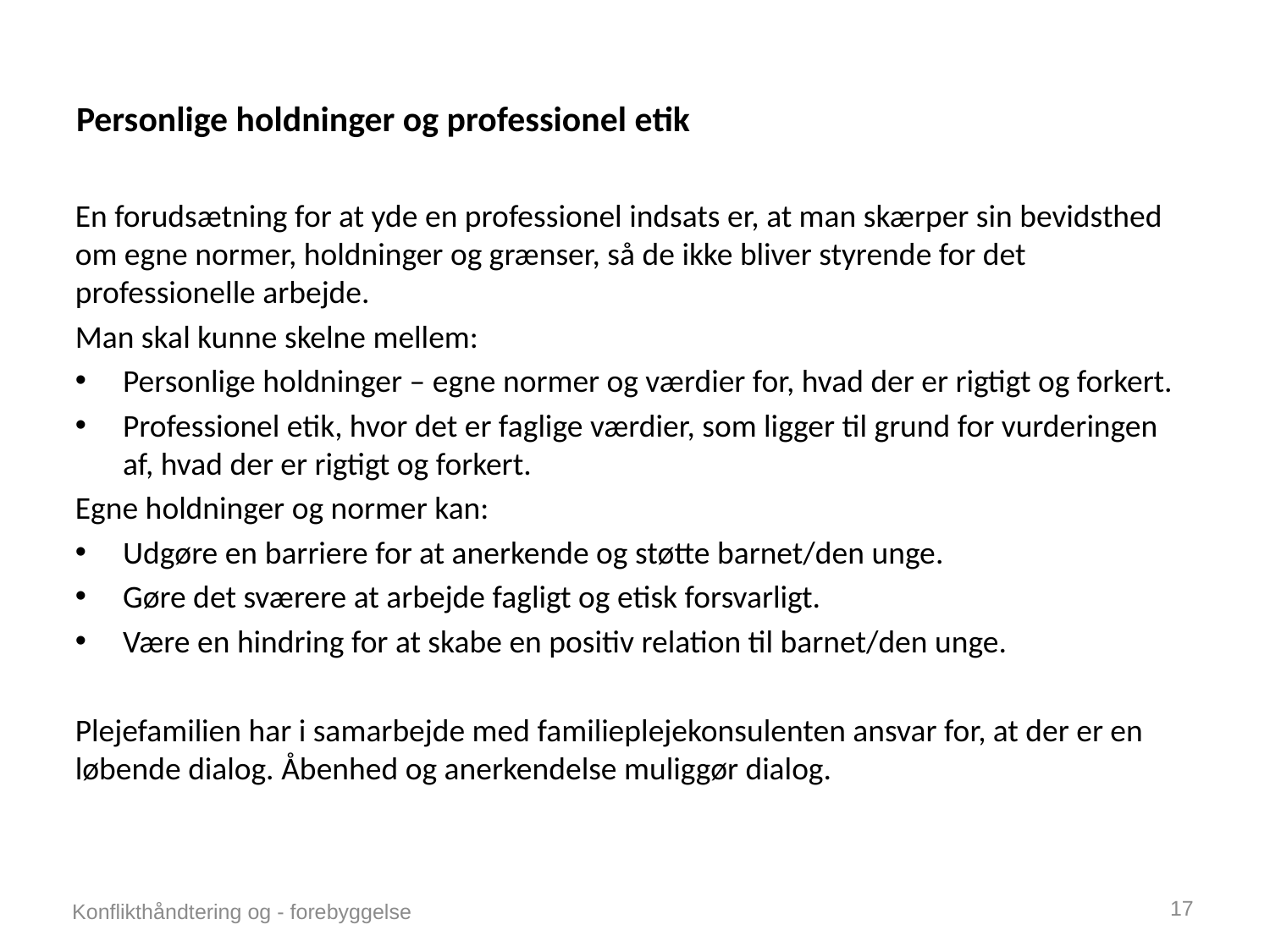

# Personlige holdninger og professionel etik
En forudsætning for at yde en professionel indsats er, at man skærper sin bevidsthed om egne normer, holdninger og grænser, så de ikke bliver styrende for det professionelle arbejde.
Man skal kunne skelne mellem:
Personlige holdninger – egne normer og værdier for, hvad der er rigtigt og forkert.
Professionel etik, hvor det er faglige værdier, som ligger til grund for vurderingen af, hvad der er rigtigt og forkert.
Egne holdninger og normer kan:
Udgøre en barriere for at anerkende og støtte barnet/den unge.
Gøre det sværere at arbejde fagligt og etisk forsvarligt.
Være en hindring for at skabe en positiv relation til barnet/den unge.

Plejefamilien har i samarbejde med familieplejekonsulenten ansvar for, at der er en løbende dialog. Åbenhed og anerkendelse muliggør dialog.

17
Konflikthåndtering og - forebyggelse